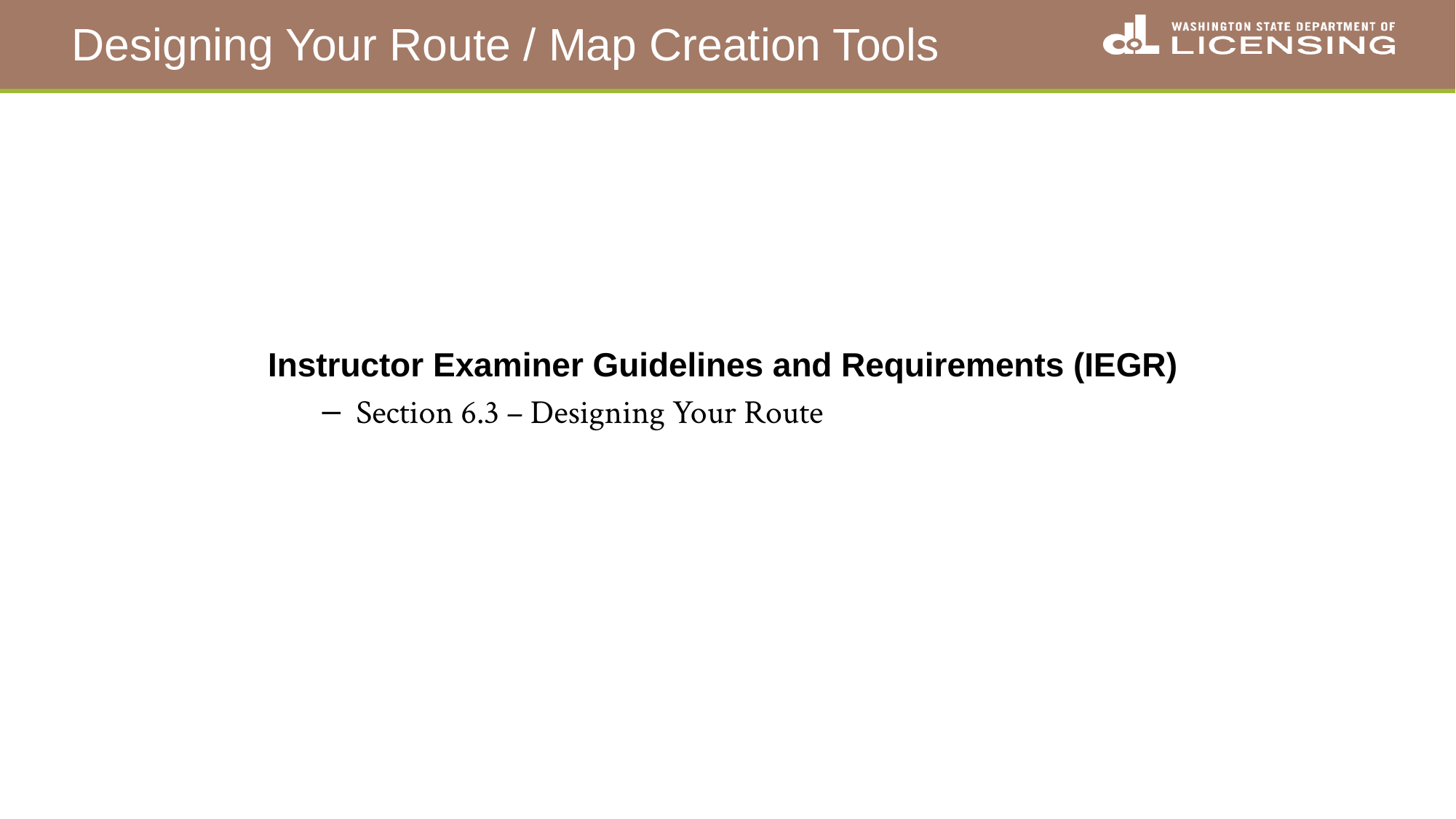

# Designing Your Route / Map Creation Tools
Instructor Examiner Guidelines and Requirements (IEGR)
Section 6.3 – Designing Your Route